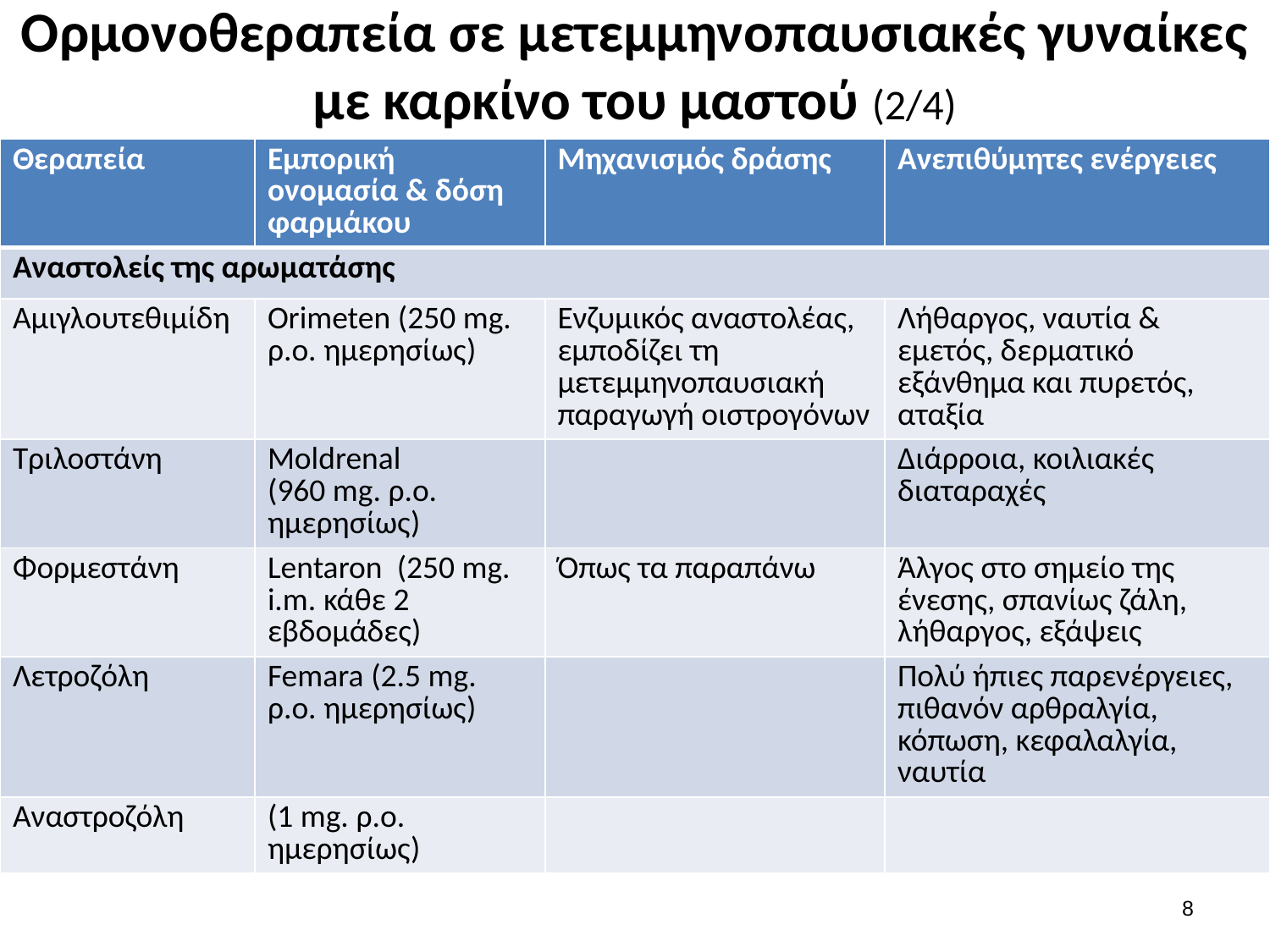

# Ορμονοθεραπεία σε μετεμμηνοπαυσιακές γυναίκες με καρκίνο του μαστού (2/4)
| Θεραπεία | Εμπορική ονομασία & δόση φαρμάκου | Μηχανισμός δράσης | Ανεπιθύμητες ενέργειες |
| --- | --- | --- | --- |
| Αναστολείς της αρωματάσης |  |  |  |
| Αμιγλουτεθιμίδη | Orimeten (250 mg. ρ.ο. ημερησίως) | Ενζυμικός αναστολέας, εμποδίζει τη μετεμμηνοπαυσιακή παραγωγή οιστρογόνων | Λήθαργος, ναυτία & εμετός, δερματικό εξάνθημα και πυρετός, αταξία |
| Τριλοστάνη | Moldrenal (960 mg. ρ.ο. ημερησίως) |  | Διάρροια, κοιλιακές διαταραχές |
| Φορμεστάνη | Lentaron (250 mg. i.m. κάθε 2 εβδομάδες) | Όπως τα παραπάνω | Άλγος στο σημείο της ένεσης, σπανίως ζάλη, λήθαργος, εξάψεις |
| Λετροζόλη | Femara (2.5 mg. ρ.ο. ημερησίως) |  | Πολύ ήπιες παρενέργειες, πιθανόν αρθραλγία, κόπωση, κεφαλαλγία, ναυτία |
| Αναστροζόλη | (1 mg. ρ.ο. ημερησίως) |  |  |
8